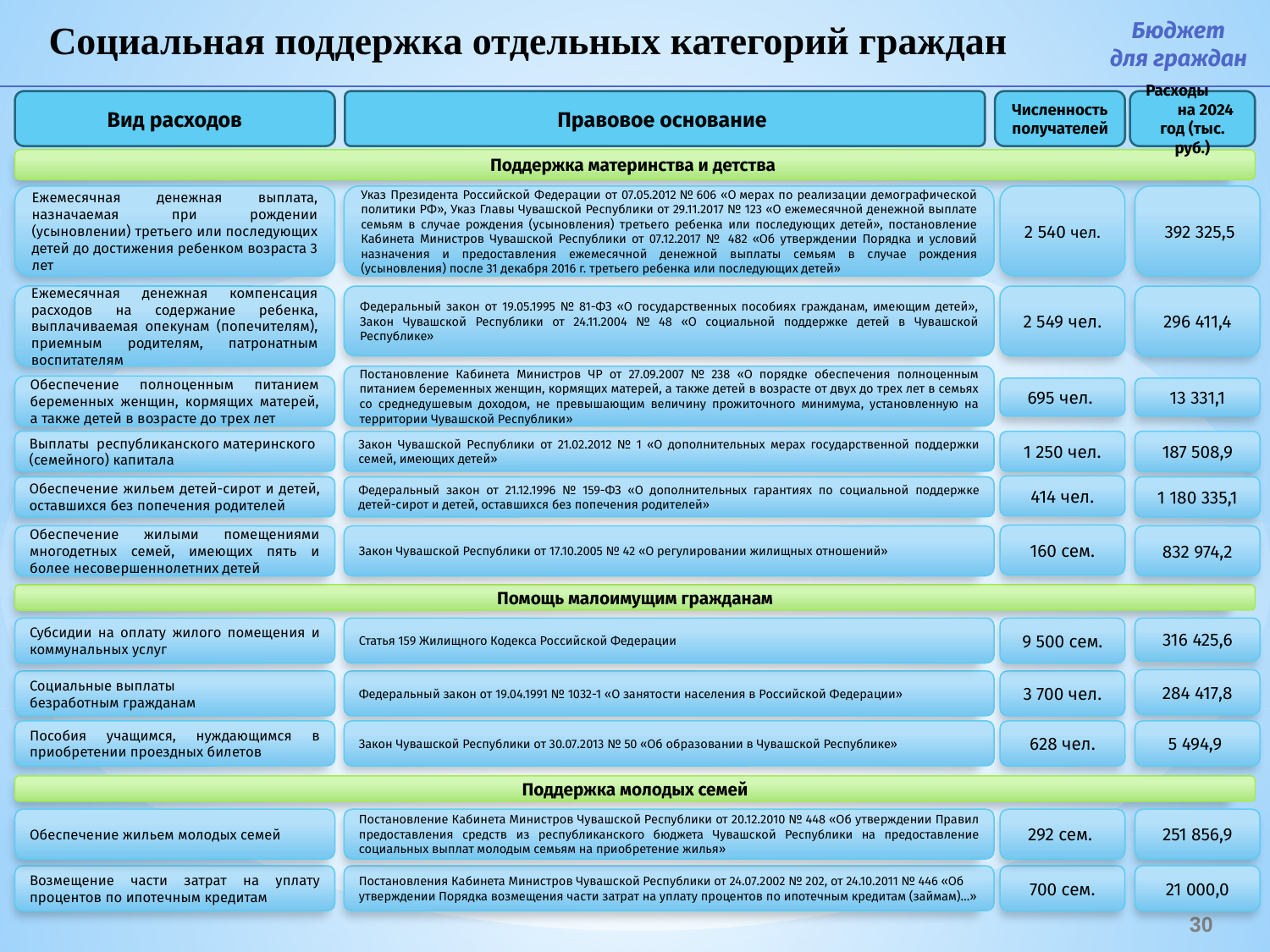

Социальная поддержка отдельных категорий граждан
Бюджет
для граждан
Вид расходов
Правовое основание
Численность получателей
Расходы                на 2024 год (тыс. руб.)
Поддержка материнства и детства

2 540 чел.

 392 325,5
Ежемесячная денежная выплата, назначаемая при рождении (усыновлении) третьего или последующих детей до достижения ребенком возраста 3 лет
Указ Президента Российской Федерации от 07.05.2012 № 606 «О мерах по реализации демографической политики РФ», Указ Главы Чувашской Республики от 29.11.2017 № 123 «О ежемесячной денежной выплате семьям в случае рождения (усыновления) третьего ребенка или последующих детей», постановление Кабинета Министров Чувашской Республики от 07.12.2017 №  482 «Об утверждении Порядка и условий назначения и предоставления ежемесячной денежной выплаты семьям в случае рождения (усыновления) после 31 декабря 2016 г. третьего ребенка или последующих детей»
Ежемесячная денежная компенсация расходов на содержание ребенка, выплачиваемая опекунам (попечителям), приемным родителям, патронатным воспитателям
Федеральный закон от 19.05.1995 № 81-ФЗ «О государственных пособиях гражданам, имеющим детей», Закон Чувашской Республики от 24.11.2004 № 48 «О социальной поддержке детей в Чувашской Республике»
2 549 чел.
296 411,4
Постановление Кабинета Министров ЧР от 27.09.2007 № 238 «О порядке обеспечения полноценным питанием беременных женщин, кормящих матерей, а также детей в возрасте от двух до трех лет в семьях со среднедушевым доходом, не превышающим величину прожиточного минимума, установленную на территории Чувашской Республики»
Обеспечение полноценным питанием беременных женщин, кормящих матерей, а также детей в возрасте до трех лет
695 чел.
13 331,1
Закон Чувашской Республики от 21.02.2012 № 1 «О дополнительных мерах государственной поддержки семей, имеющих детей»
Выплаты  республиканского материнского (семейного) капитала
1 250 чел.
187 508,9
414 чел.
Обеспечение жильем детей-сирот и детей, оставшихся без попечения родителей
Федеральный закон от 21.12.1996 № 159-ФЗ «О дополнительных гарантиях по социальной поддержке детей-сирот и детей, оставшихся без попечения родителей»
1 180 335,1
160 сем.
Обеспечение жилыми помещениями многодетных семей, имеющих пять и более несовершеннолетних детей
Закон Чувашской Республики от 17.10.2005 № 42 «О регулировании жилищных отношений»
832 974,2
Помощь малоимущим гражданам
Субсидии на оплату жилого помещения и коммунальных услуг
Статья 159 Жилищного Кодекса Российской Федерации
9 500 сем.
316 425,6
284 417,8
Социальные выплаты                      безработным гражданам
Федеральный закон от 19.04.1991 № 1032-1 «О занятости населения в Российской Федерации»
3 700 чел.
Пособия учащимся, нуждающимся в приобретении проездных билетов
Закон Чувашской Республики от 30.07.2013 № 50 «Об образовании в Чувашской Республике»
628 чел.
5 494,9
Поддержка молодых семей
Обеспечение жильем молодых семей
Постановление Кабинета Министров Чувашской Республики от 20.12.2010 № 448 «Об утверждении Правил предоставления средств из республиканского бюджета Чувашской Республики на предоставление социальных выплат молодым семьям на приобретение жилья»
292 сем.
251 856,9
Возмещение части затрат на уплату процентов по ипотечным кредитам
Постановления Кабинета Министров Чувашской Республики от 24.07.2002 № 202, от 24.10.2011 № 446 «Об утверждении Порядка возмещения части затрат на уплату процентов по ипотечным кредитам (займам)…»
700 сем.
21 000,0
30